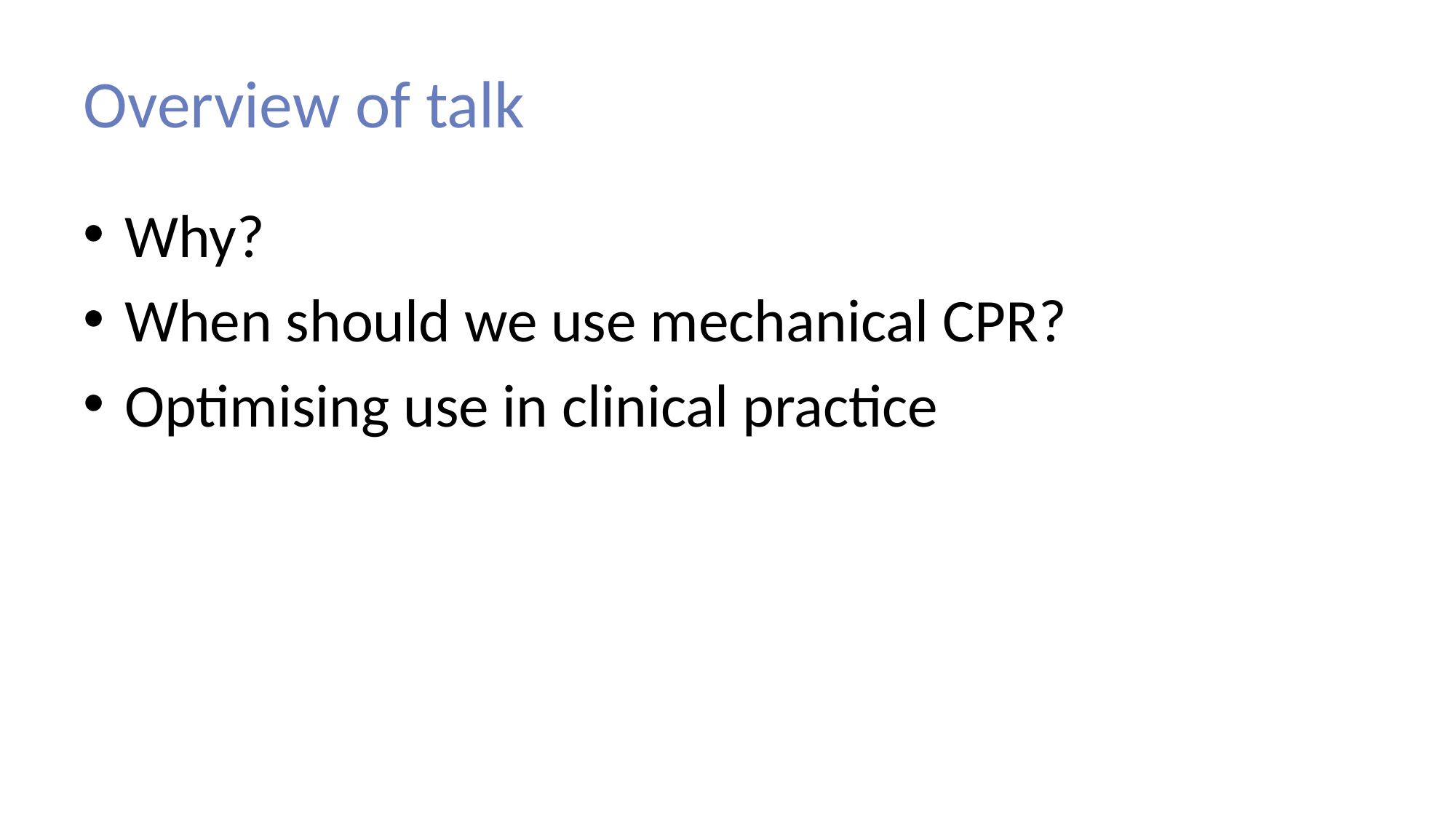

# Overview of talk
Why?
When should we use mechanical CPR?
Optimising use in clinical practice